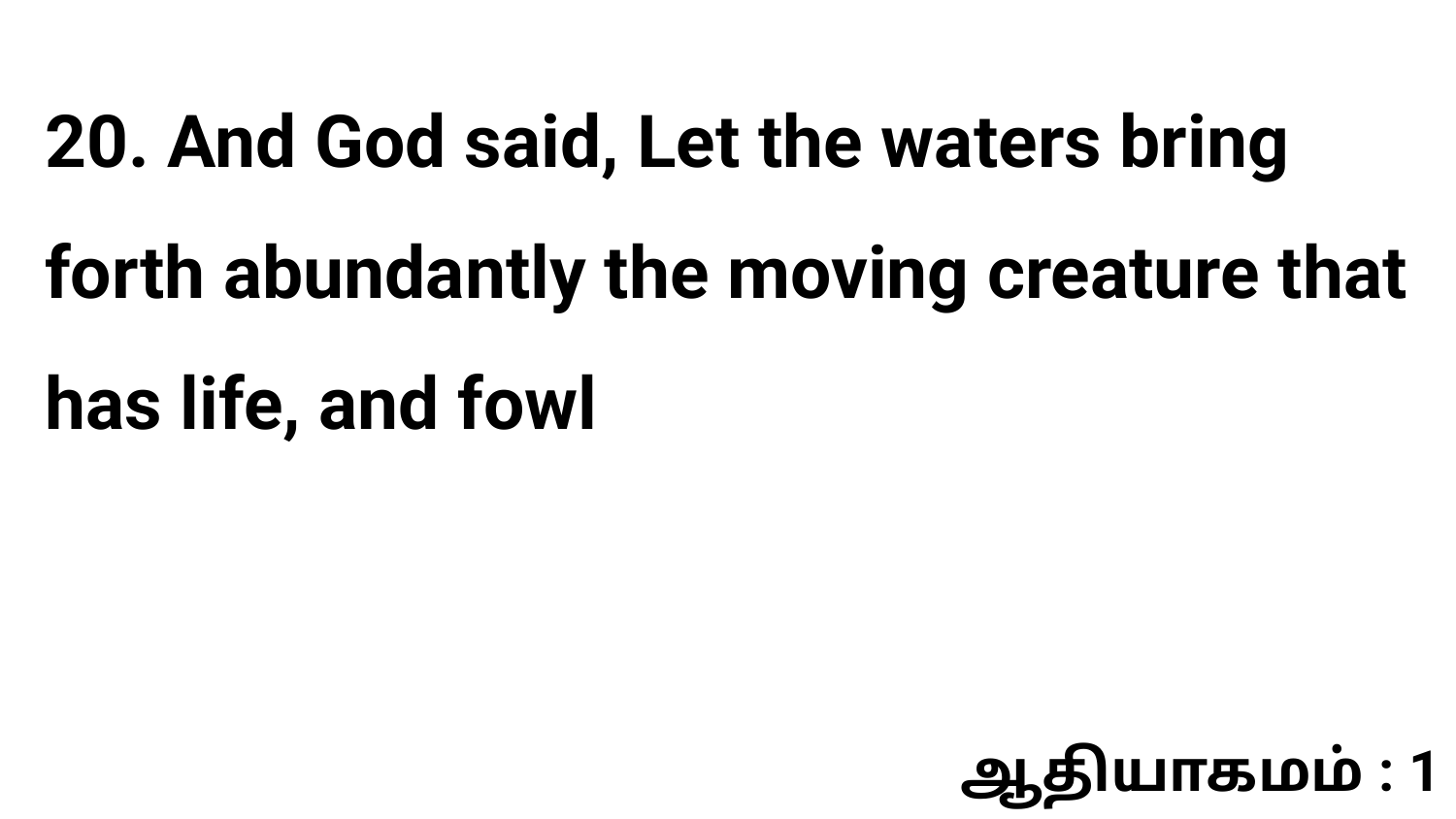

20. And God said, Let the waters bring forth abundantly the moving creature that has life, and fowl
ஆதியாகமம் : 1